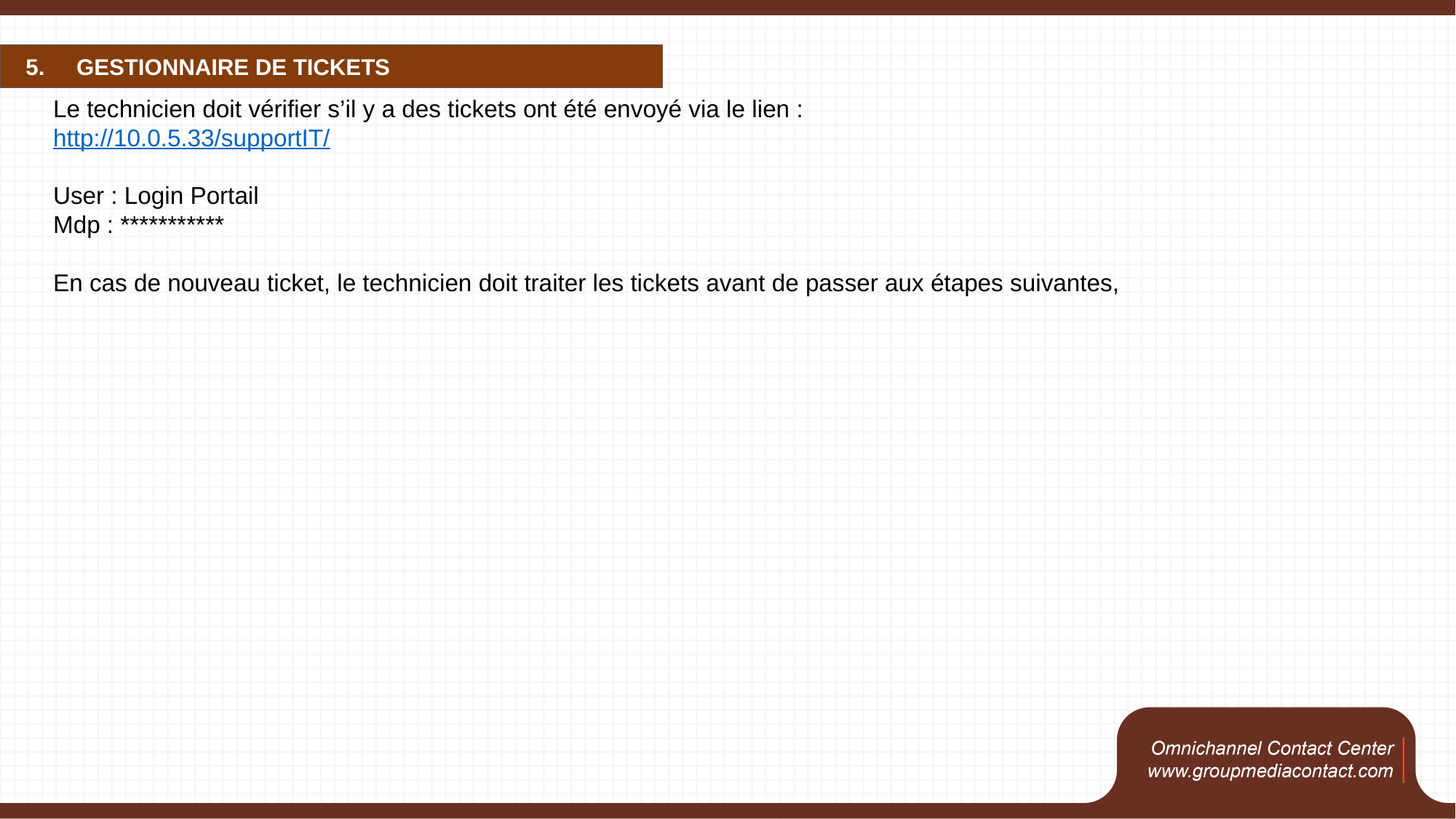

5.     GESTIONNAIRE DE TICKETS
Le technicien doit vérifier s’il y a des tickets ont été envoyé via le lien :
http://10.0.5.33/supportIT/

User : Login Portail
Mdp : ***********

En cas de nouveau ticket, le technicien doit traiter les tickets avant de passer aux étapes suivantes,